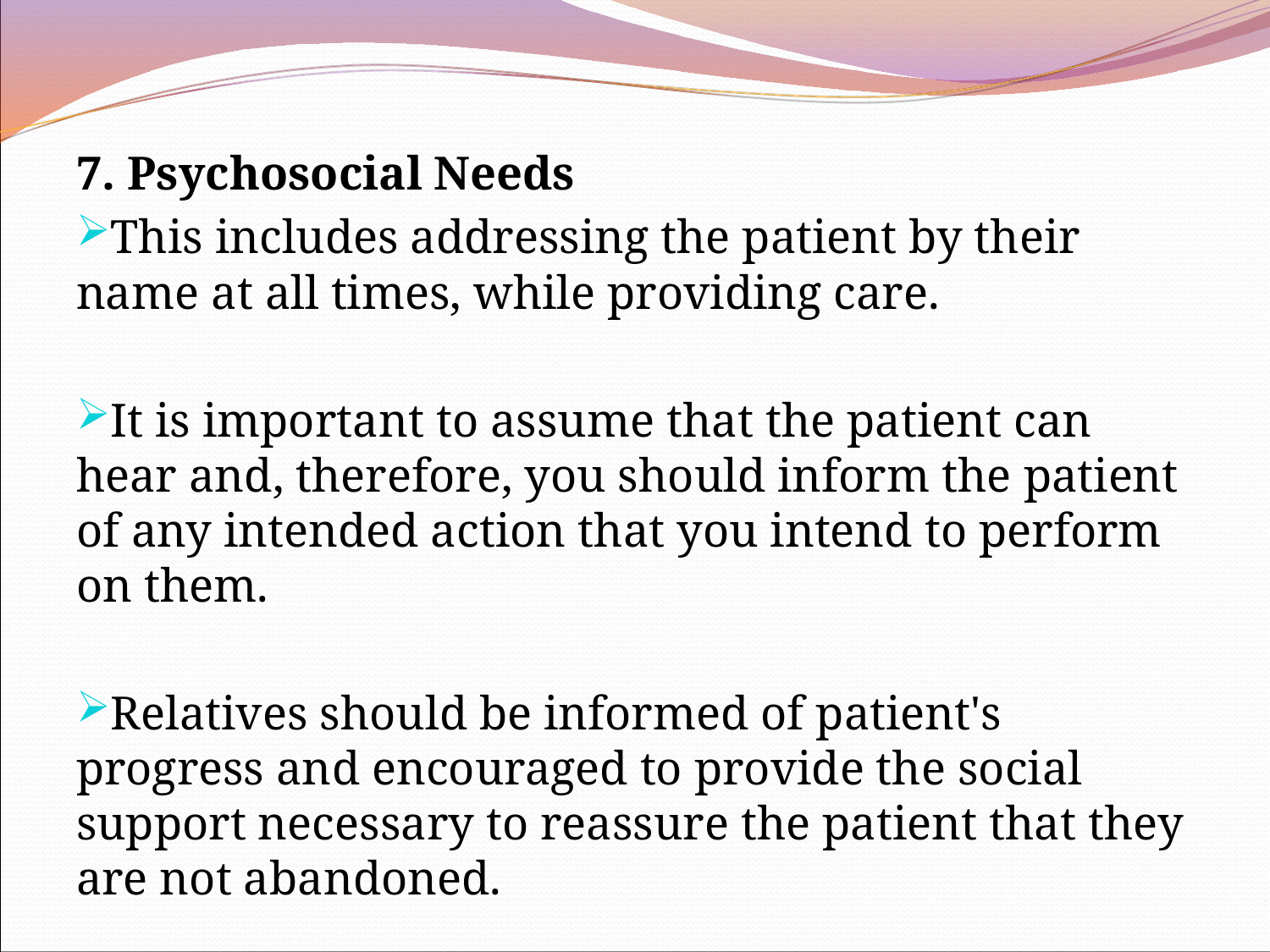

7. Psychosocial Needs
This includes addressing the patient by their name at all times, while providing care.

It is important to assume that the patient can hear and, therefore, you should inform the patient of any intended action that you intend to perform on them.

Relatives should be informed of patient's progress and encouraged to provide the social support necessary to reassure the patient that they are not abandoned.